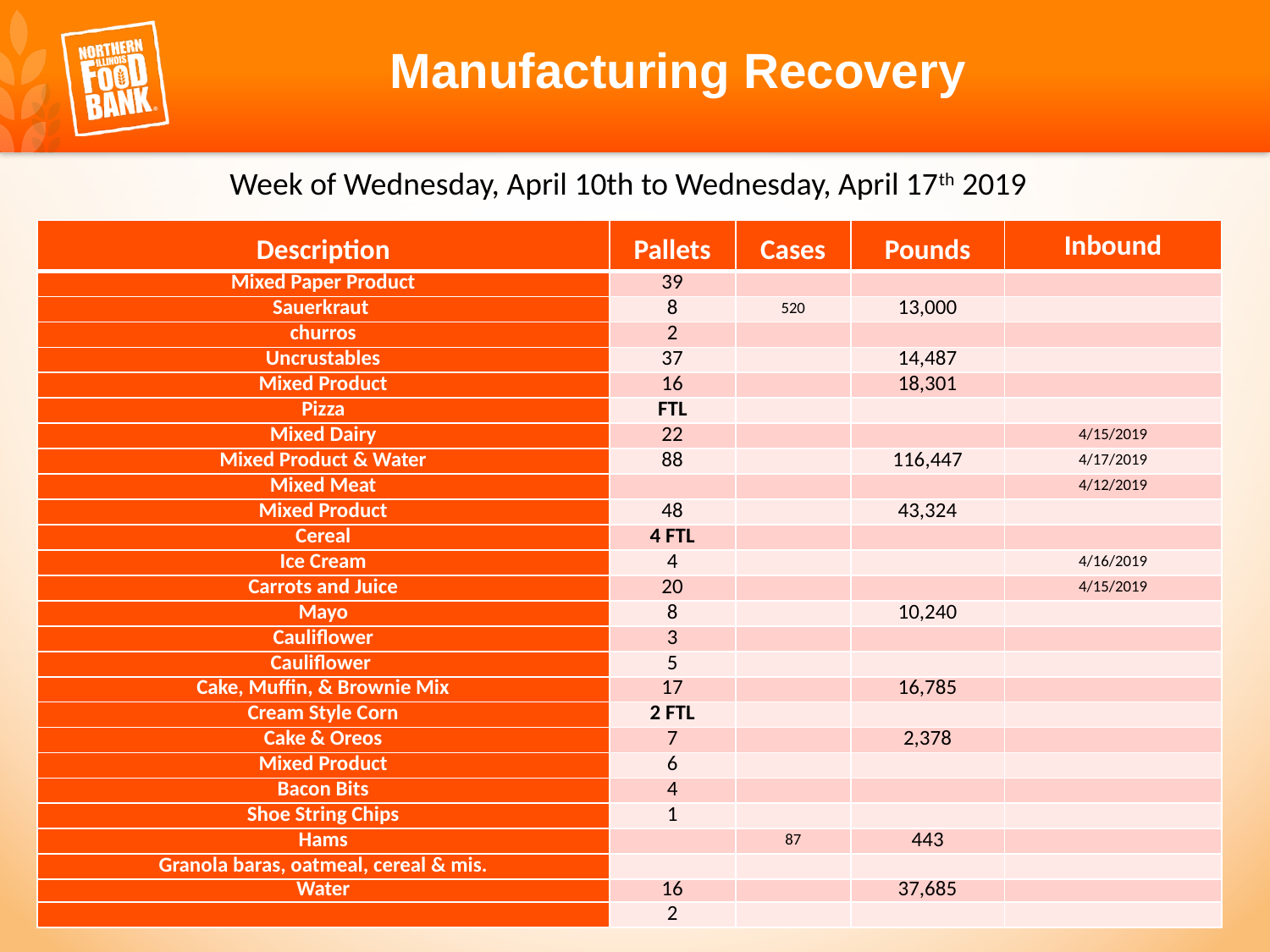

Manufacturing Recovery
Week of Wednesday, April 10th to Wednesday, April 17th 2019
| Description | Pallets | Cases | Pounds | Inbound |
| --- | --- | --- | --- | --- |
| Mixed Paper Product | 39 |  |  |  |
| Sauerkraut | 8 | 520 | 13,000 |  |
| churros | 2 |  |  |  |
| Uncrustables | 37 |  | 14,487 |  |
| Mixed Product | 16 |  | 18,301 |  |
| Pizza | FTL |  |  |  |
| Mixed Dairy | 22 |  |  | 4/15/2019 |
| Mixed Product & Water | 88 |  | 116,447 | 4/17/2019 |
| Mixed Meat |  |  |  | 4/12/2019 |
| Mixed Product | 48 |  | 43,324 |  |
| Cereal | 4 FTL |  |  |  |
| Ice Cream | 4 |  |  | 4/16/2019 |
| Carrots and Juice | 20 |  |  | 4/15/2019 |
| Mayo | 8 |  | 10,240 |  |
| Cauliflower | 3 |  |  |  |
| Cauliflower | 5 |  |  |  |
| Cake, Muffin, & Brownie Mix | 17 |  | 16,785 |  |
| Cream Style Corn | 2 FTL |  |  |  |
| Cake & Oreos | 7 |  | 2,378 |  |
| Mixed Product | 6 |  |  |  |
| Bacon Bits | 4 |  |  |  |
| Shoe String Chips | 1 |  |  |  |
| Hams |  | 87 | 443 |  |
| Granola baras, oatmeal, cereal & mis. |  |  |  |  |
| Water | 16 |  | 37,685 |  |
|  | 2 |  |  |  |
7